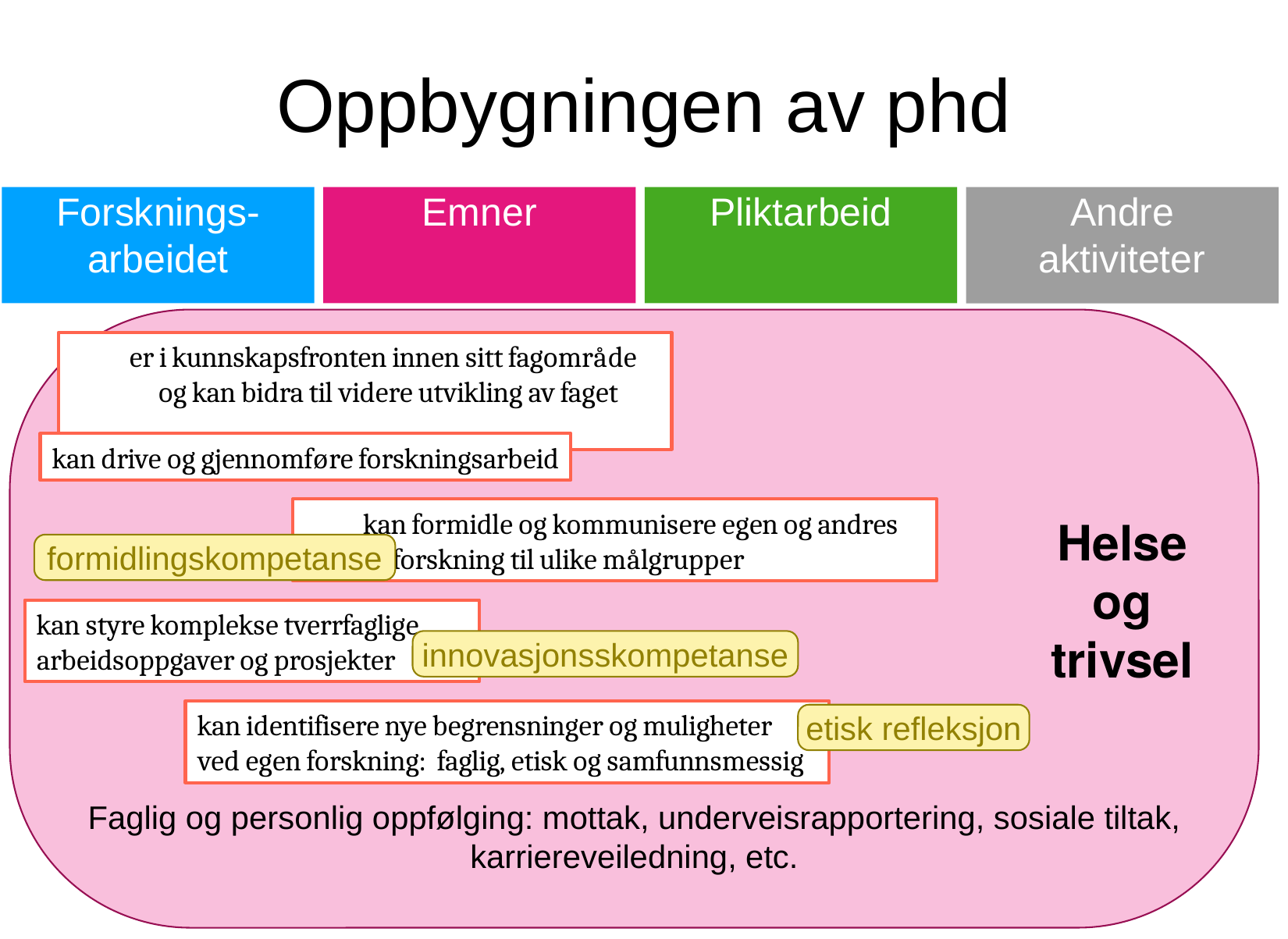

# Oppbygningen av phd
Andre
aktiviteter
Emner
Forsknings-arbeidet
Pliktarbeid
Faglig og personlig oppfølging: mottak, underveisrapportering, sosiale tiltak, karriereveiledning, etc.
er i kunnskapsfronten innen sitt fagområde og kan bidra til videre utvikling av faget
kan drive og gjennomføre forskningsarbeid
kan formidle og kommunisere egen og andres forskning til ulike målgrupper
Helse og trivsel
formidlingskompetanse
kan styre komplekse tverrfaglige arbeidsoppgaver og prosjekter
innovasjonsskompetanse
kan identifisere nye begrensninger og muligheter ved egen forskning:  faglig, etisk og samfunnsmessig
etisk refleksjon